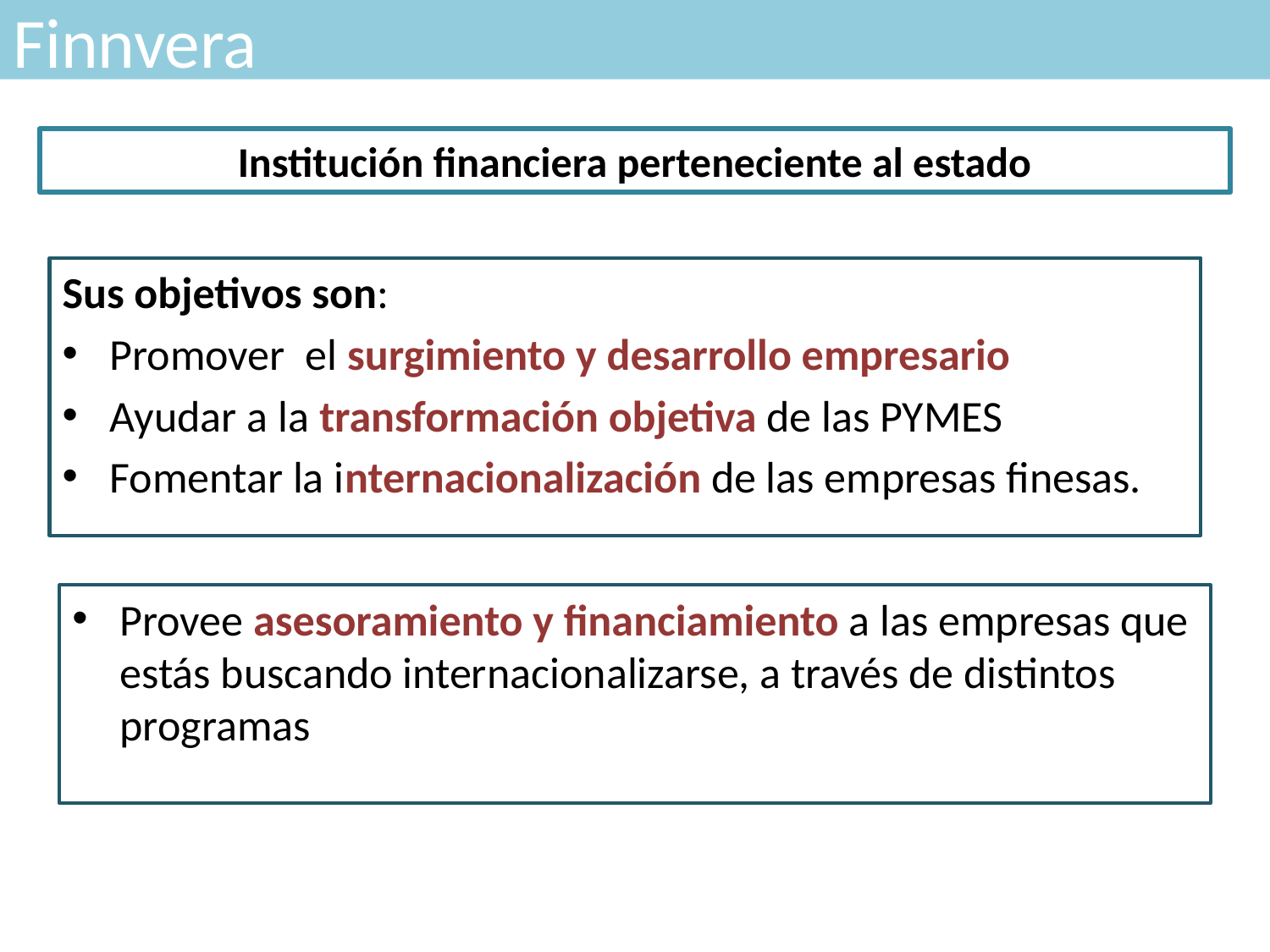

Finnvera
Institución financiera perteneciente al estado
Sus objetivos son:
Promover  el surgimiento y desarrollo empresario
Ayudar a la transformación objetiva de las PYMES
Fomentar la internacionalización de las empresas finesas.
Provee asesoramiento y financiamiento a las empresas que estás buscando internacionalizarse, a través de distintos programas